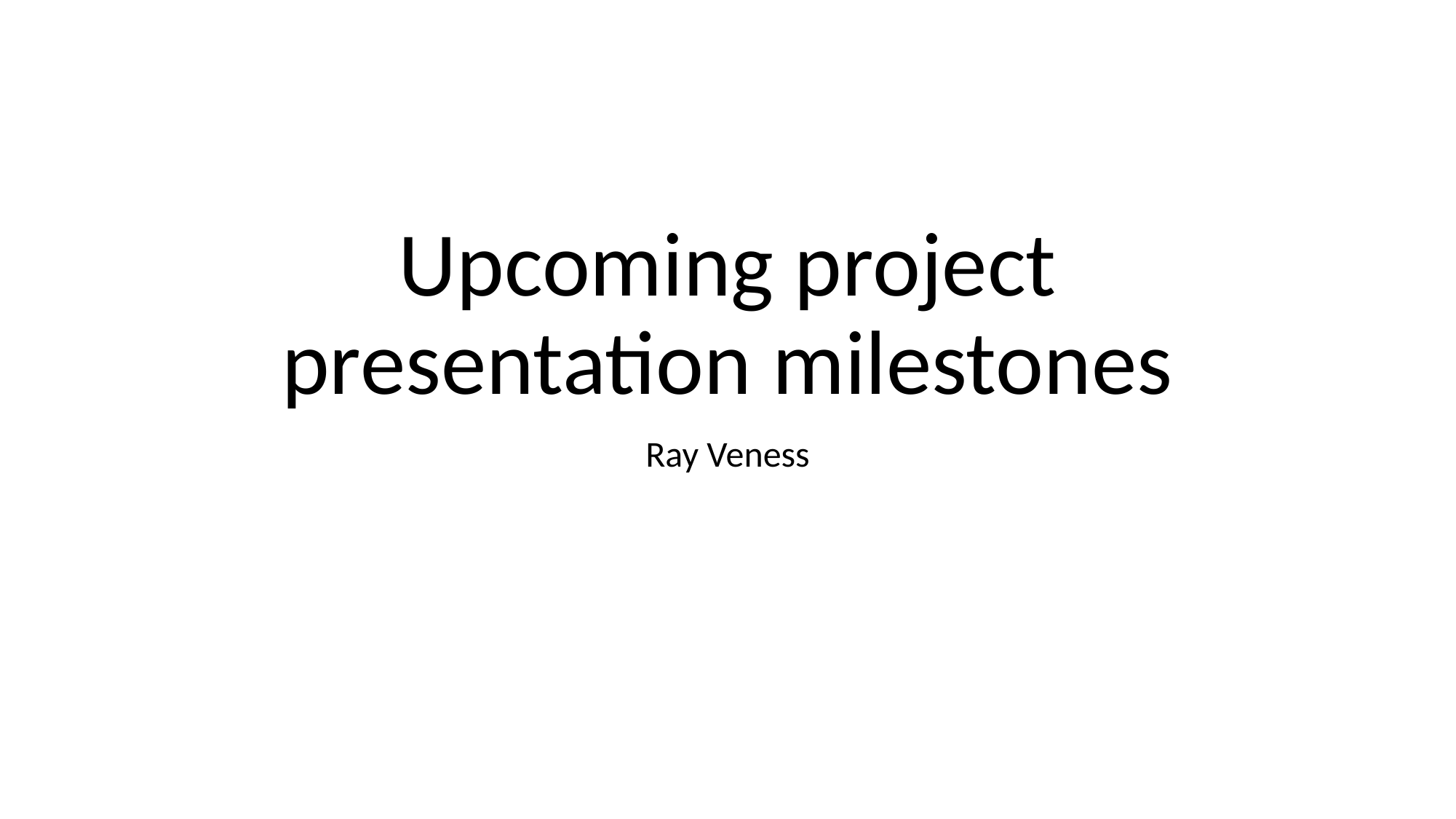

# Upcoming project presentation milestones
Ray Veness